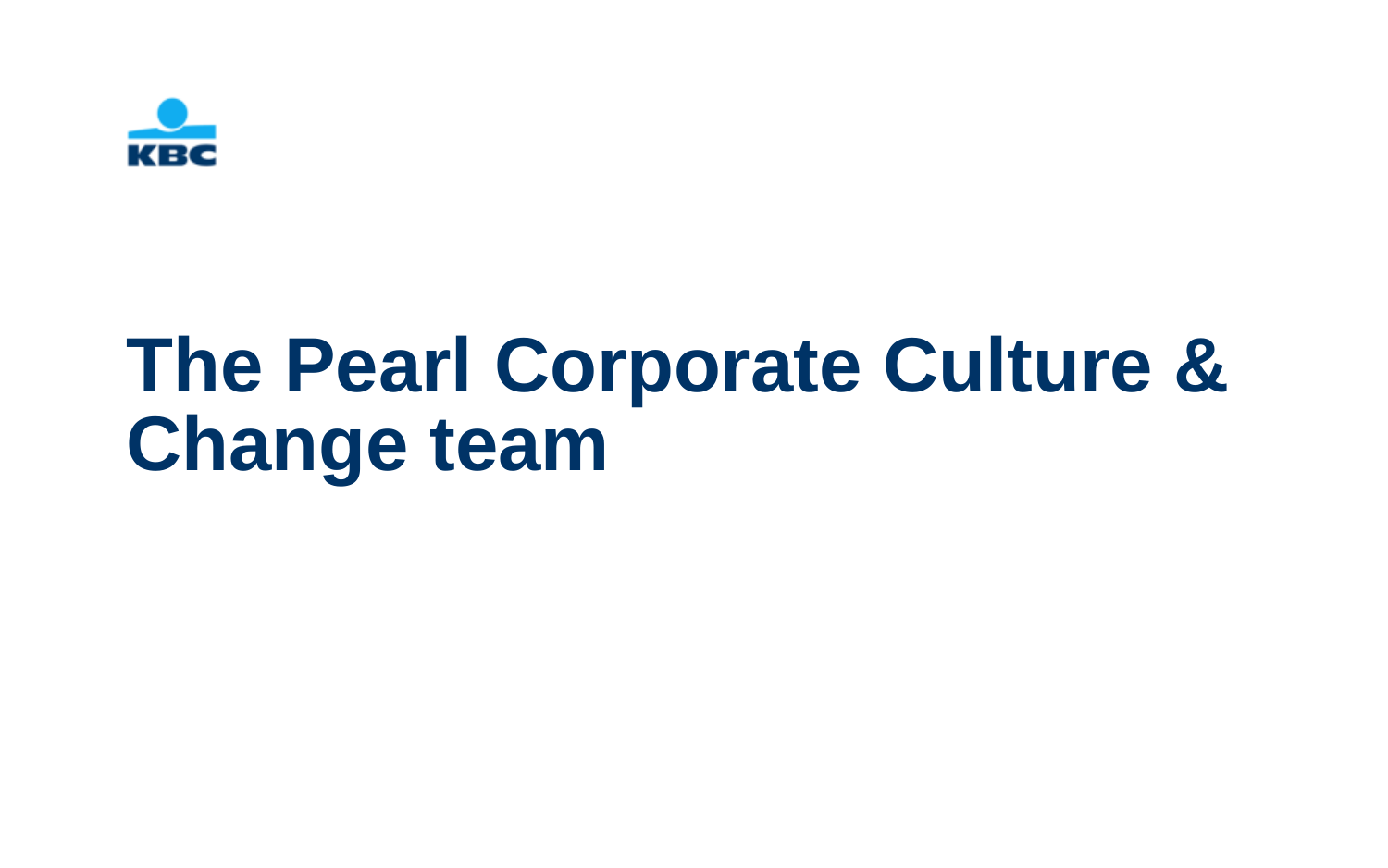

# The Pearl Corporate Culture & Change team
2